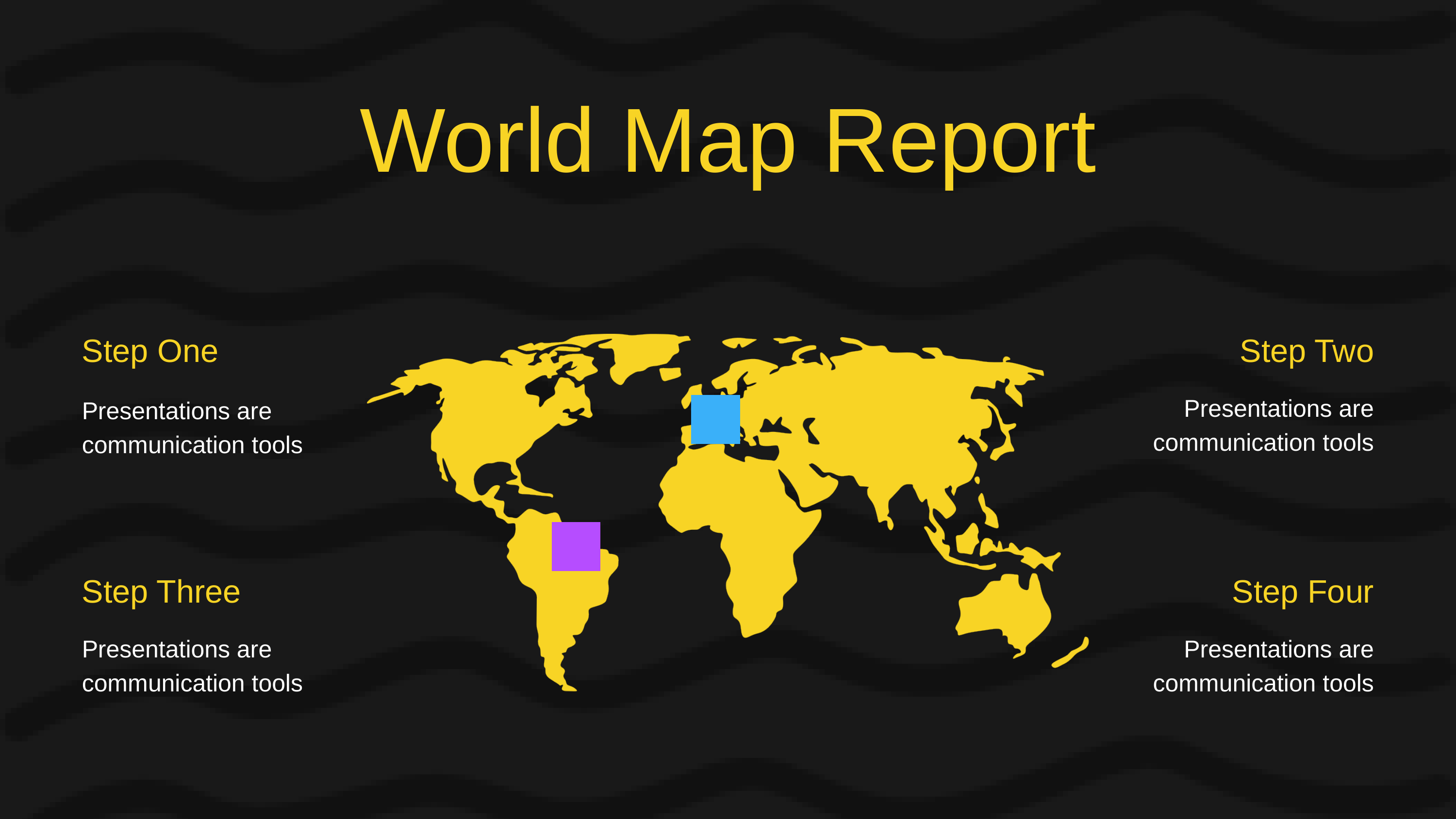

World Map Report
Step One
Step Two

Presentations are
communication tools
Presentations are
communication tools

Step Three
Step Four
Presentations are
communication tools
Presentations are
communication tools